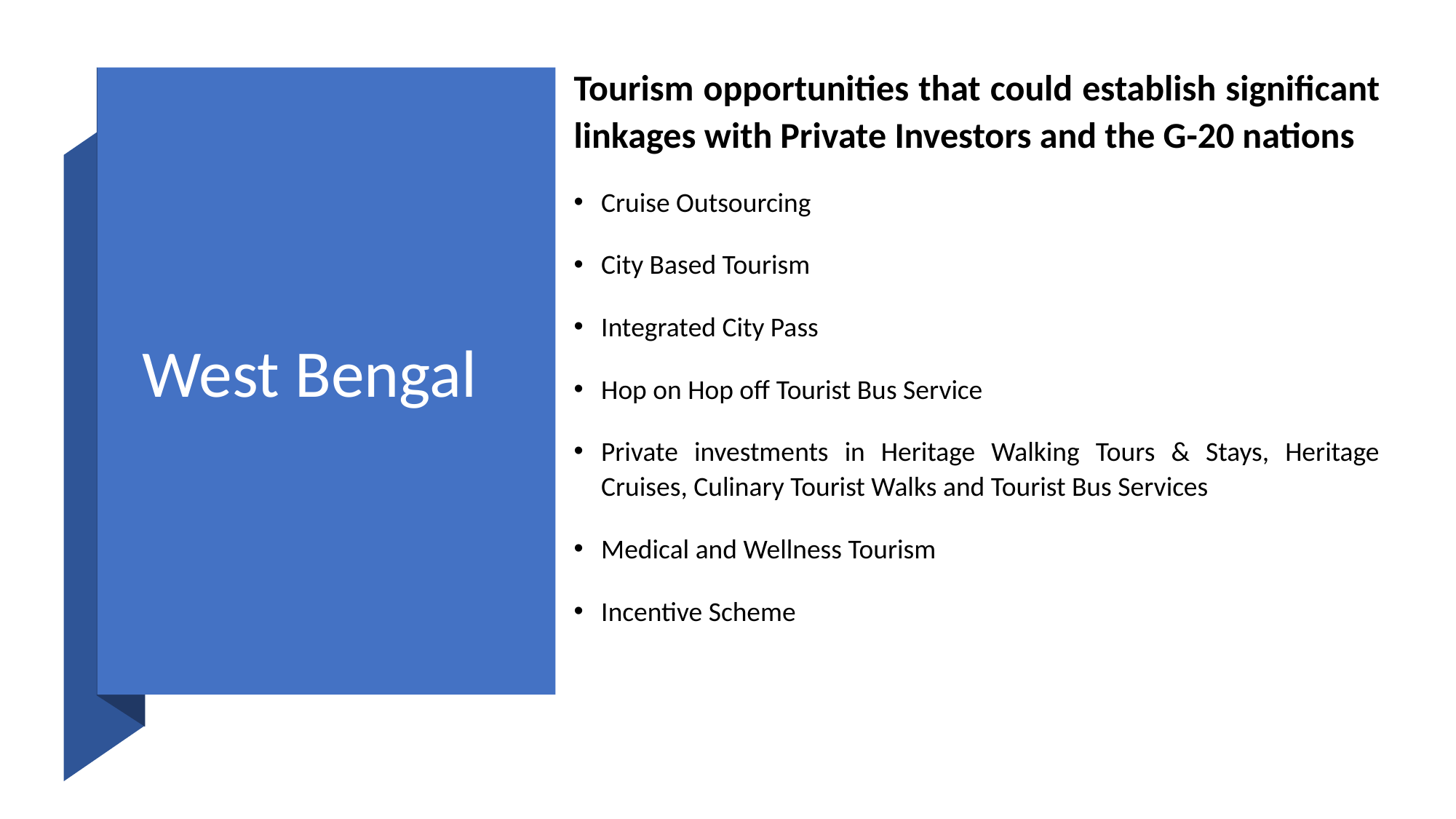

Tourism opportunities that could establish significant linkages with Private Investors and the G-20 nations
Cruise Outsourcing
City Based Tourism
Integrated City Pass
Hop on Hop off Tourist Bus Service
Private investments in Heritage Walking Tours & Stays, Heritage Cruises, Culinary Tourist Walks and Tourist Bus Services
Medical and Wellness Tourism
Incentive Scheme

# West Bengal